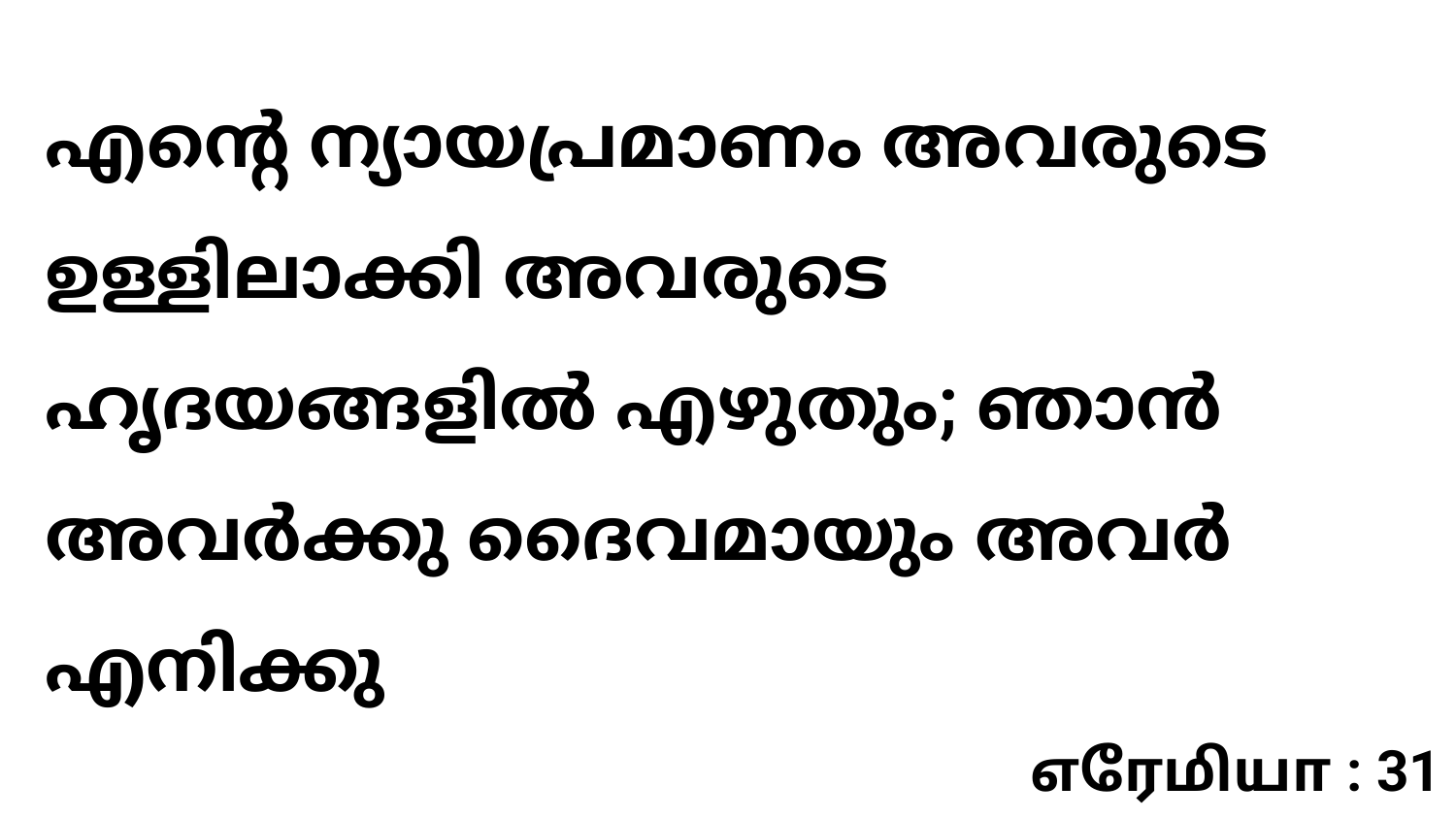

എന്റെ ന്യായപ്രമാണം അവരുടെ ഉള്ളിലാക്കി അവരുടെ ഹൃദയങ്ങളിൽ എഴുതും; ഞാൻ അവർക്കു ദൈവമായും അവർ എനിക്കു
எரேமியா : 31